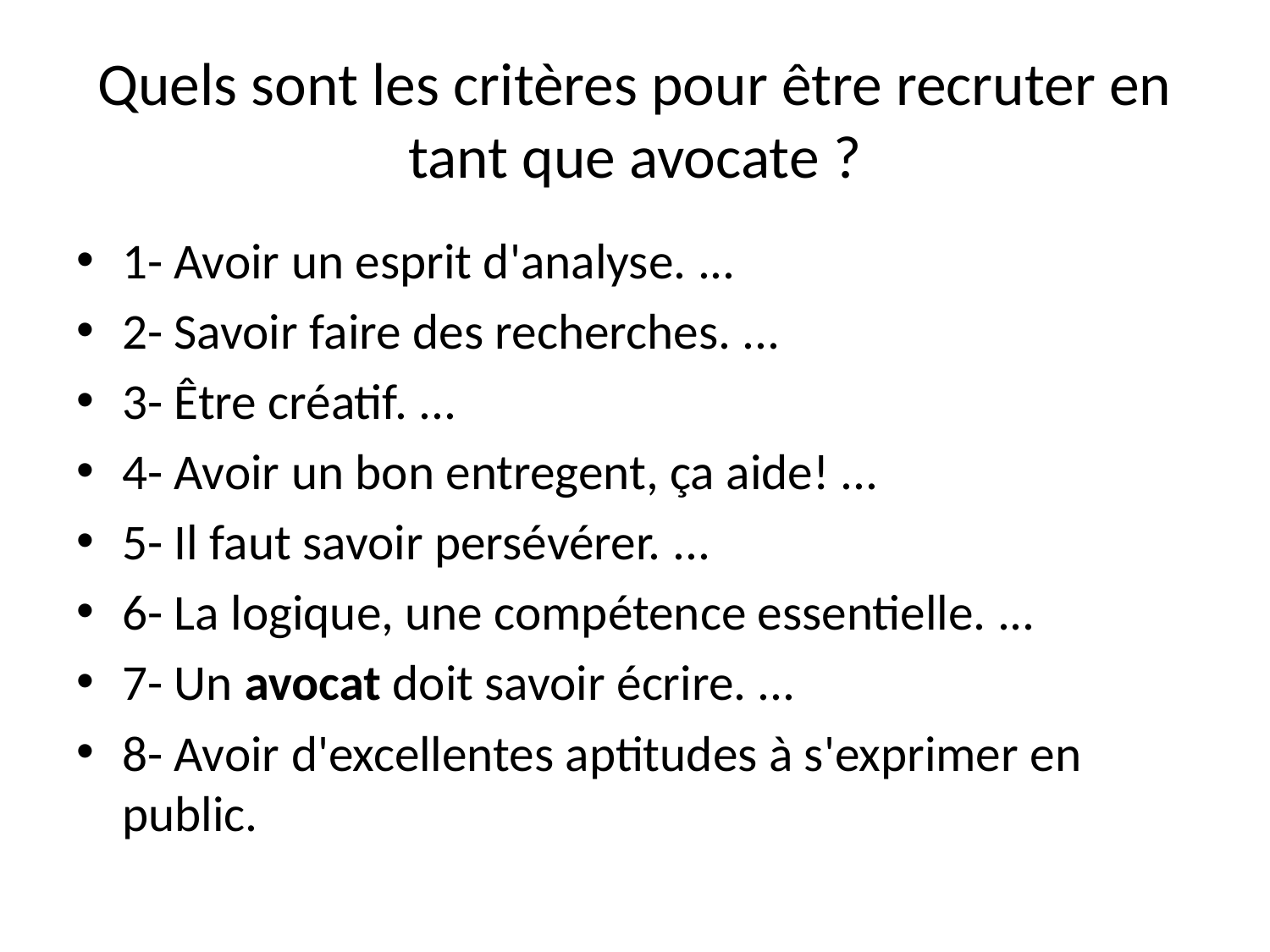

# Quels sont les critères pour être recruter en tant que avocate ?
1- Avoir un esprit d'analyse. ...
2- Savoir faire des recherches. ...
3- Être créatif. ...
4- Avoir un bon entregent, ça aide! ...
5- Il faut savoir persévérer. ...
6- La logique, une compétence essentielle. ...
7- Un avocat doit savoir écrire. ...
8- Avoir d'excellentes aptitudes à s'exprimer en public.